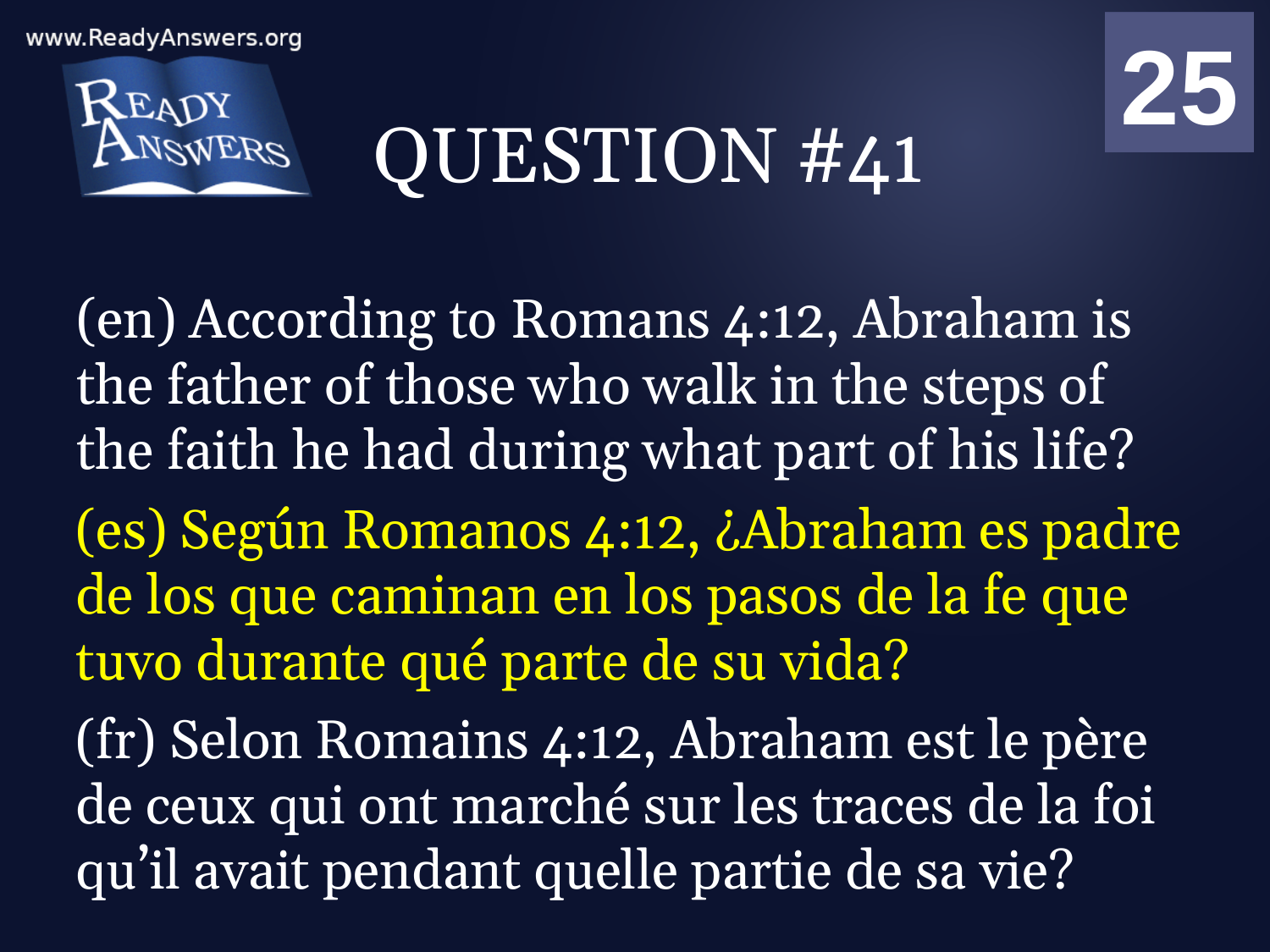

01
02
03
04
05
06
07
08
09
10
11
12
13
14
15
16
17
18
19
20
21
22
23
24
25
00
# QUESTION #41
(en) According to Romans 4:12, Abraham is the father of those who walk in the steps of the faith he had during what part of his life?
(es) Según Romanos 4:12, ¿Abraham es padre de los que caminan en los pasos de la fe que tuvo durante qué parte de su vida?
(fr) Selon Romains 4:12, Abraham est le père de ceux qui ont marché sur les traces de la foi qu’il avait pendant quelle partie de sa vie?